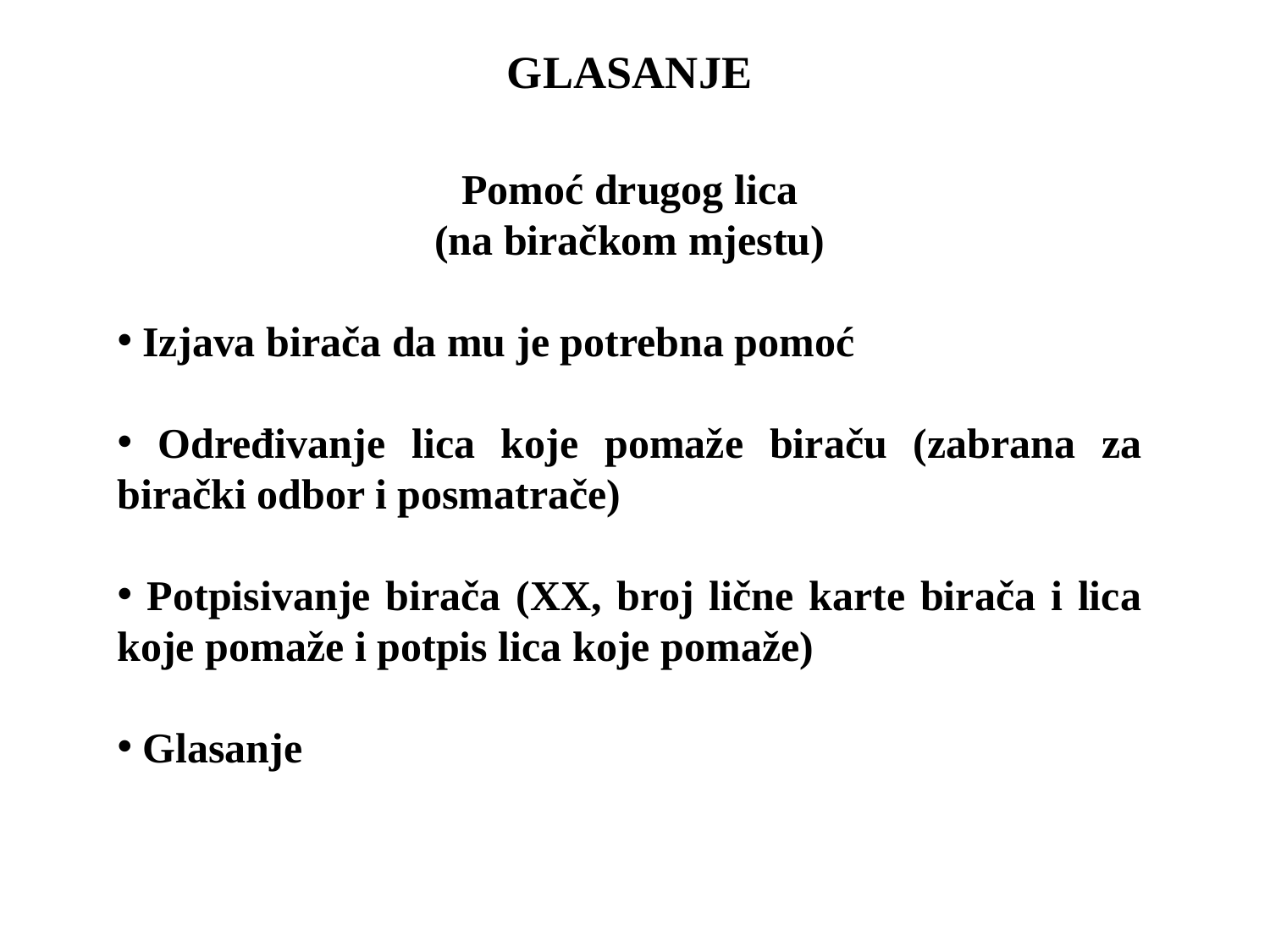

GLASANJE
Pomoć drugog lica
(na biračkom mjestu)

 Izjava birača da mu je potrebna pomoć

 Određivanje lica koje pomaže biraču (zabrana za birački odbor i posmatrače)

 Potpisivanje birača (XX, broj lične karte birača i lica koje pomaže i potpis lica koje pomaže)

 Glasanje